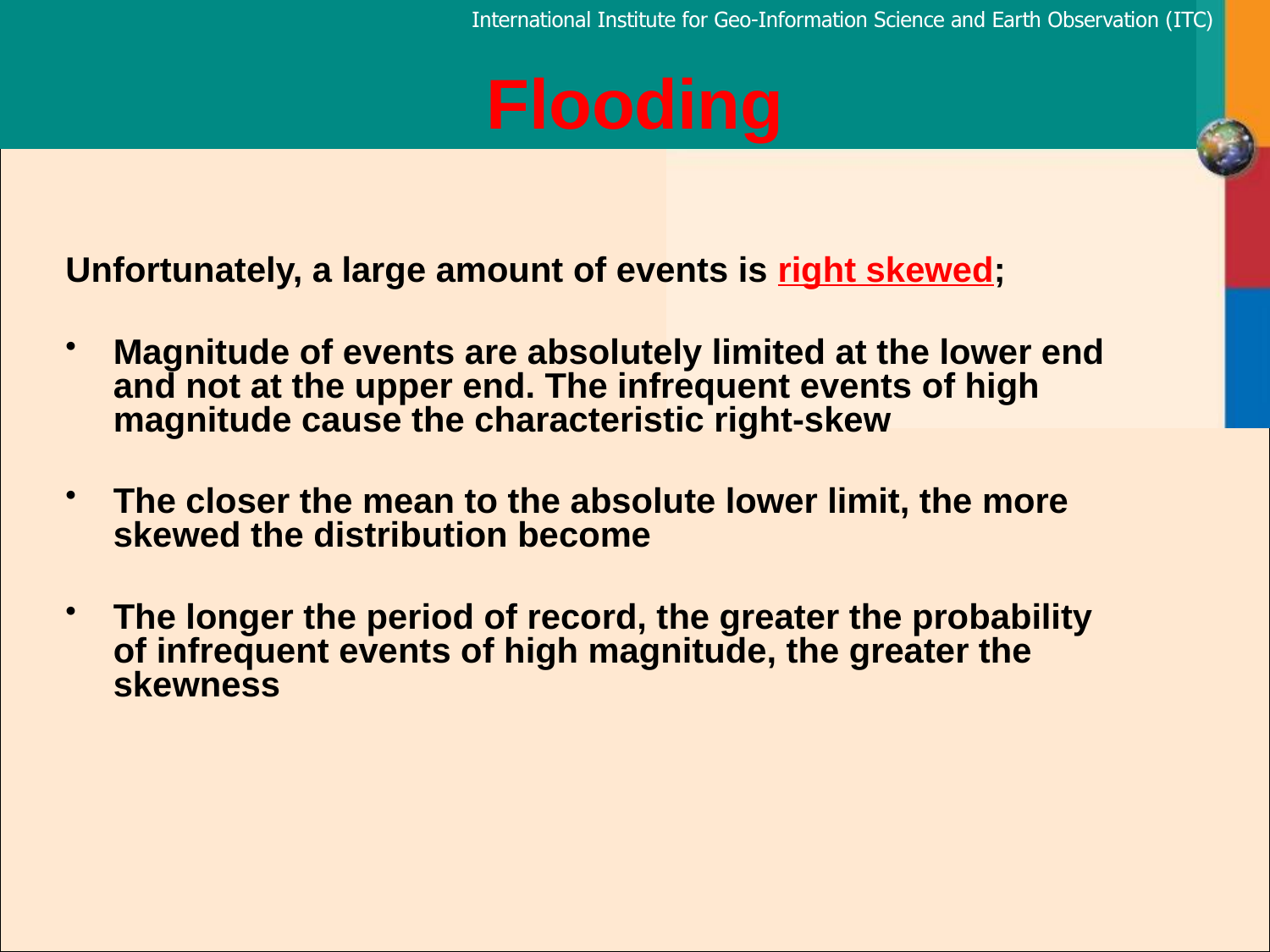

# Flooding

Unfortunately, a large amount of events is right skewed;

Magnitude of events are absolutely limited at the lower end and not at the upper end. The infrequent events of high magnitude cause the characteristic right-skew

The closer the mean to the absolute lower limit, the more skewed the distribution become

The longer the period of record, the greater the probability of infrequent events of high magnitude, the greater the skewness